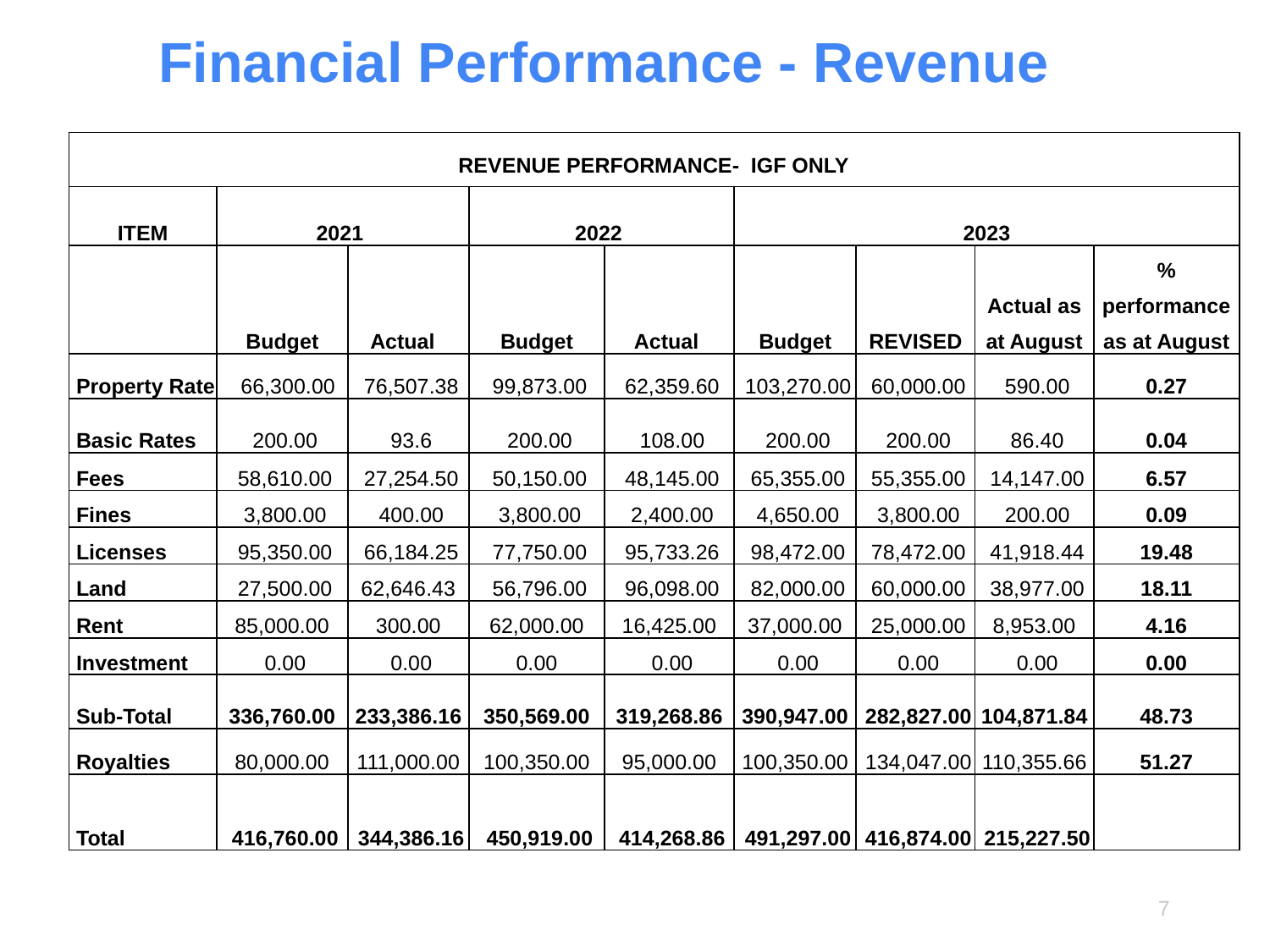

# Financial Performance - Revenue
| REVENUE PERFORMANCE- IGF ONLY |  |  |  |  |  |  |  |  |
| --- | --- | --- | --- | --- | --- | --- | --- | --- |
| ITEM | 2021 |  | 2022 |  | 2023 |  |  |  |
|  | Budget | Actual | Budget | Actual | Budget | REVISED | Actual as at August | % performance as at August |
| Property Rate | 66,300.00 | 76,507.38 | 99,873.00 | 62,359.60 | 103,270.00 | 60,000.00 | 590.00 | 0.27 |
| Basic Rates | 200.00 | 93.6 | 200.00 | 108.00 | 200.00 | 200.00 | 86.40 | 0.04 |
| Fees | 58,610.00 | 27,254.50 | 50,150.00 | 48,145.00 | 65,355.00 | 55,355.00 | 14,147.00 | 6.57 |
| Fines | 3,800.00 | 400.00 | 3,800.00 | 2,400.00 | 4,650.00 | 3,800.00 | 200.00 | 0.09 |
| Licenses | 95,350.00 | 66,184.25 | 77,750.00 | 95,733.26 | 98,472.00 | 78,472.00 | 41,918.44 | 19.48 |
| Land | 27,500.00 | 62,646.43 | 56,796.00 | 96,098.00 | 82,000.00 | 60,000.00 | 38,977.00 | 18.11 |
| Rent | 85,000.00 | 300.00 | 62,000.00 | 16,425.00 | 37,000.00 | 25,000.00 | 8,953.00 | 4.16 |
| Investment | 0.00 | 0.00 | 0.00 | 0.00 | 0.00 | 0.00 | 0.00 | 0.00 |
| Sub-Total | 336,760.00 | 233,386.16 | 350,569.00 | 319,268.86 | 390,947.00 | 282,827.00 | 104,871.84 | 48.73 |
| Royalties | 80,000.00 | 111,000.00 | 100,350.00 | 95,000.00 | 100,350.00 | 134,047.00 | 110,355.66 | 51.27 |
| Total | 416,760.00 | 344,386.16 | 450,919.00 | 414,268.86 | 491,297.00 | 416,874.00 | 215,227.50 |  |
7